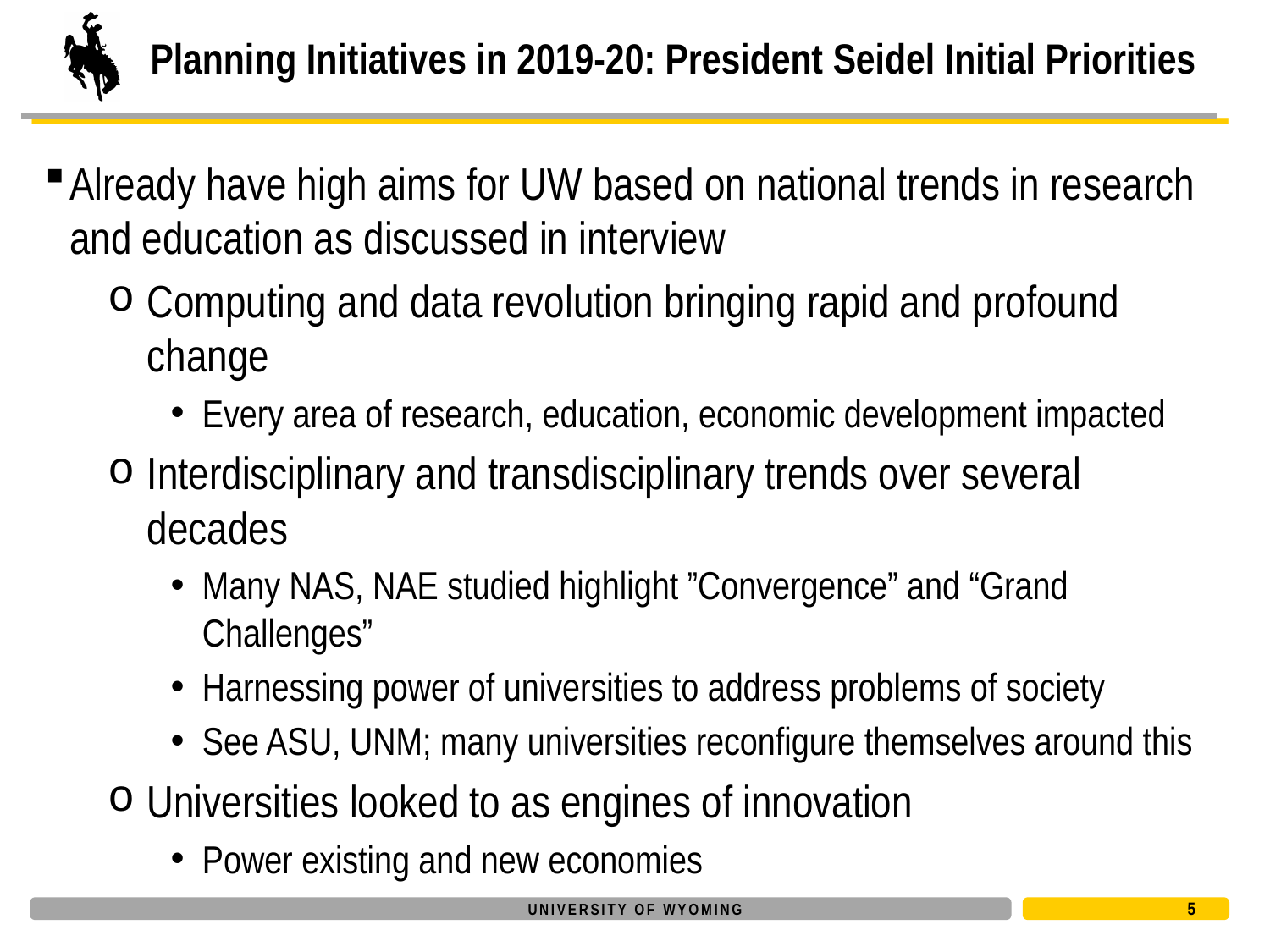

# Planning Initiatives in 2019-20: President Seidel Initial Priorities
Already have high aims for UW based on national trends in research and education as discussed in interview
Computing and data revolution bringing rapid and profound change
Every area of research, education, economic development impacted
Interdisciplinary and transdisciplinary trends over several decades
Many NAS, NAE studied highlight ”Convergence” and “Grand Challenges”
Harnessing power of universities to address problems of society
See ASU, UNM; many universities reconfigure themselves around this
Universities looked to as engines of innovation
Power existing and new economies

5